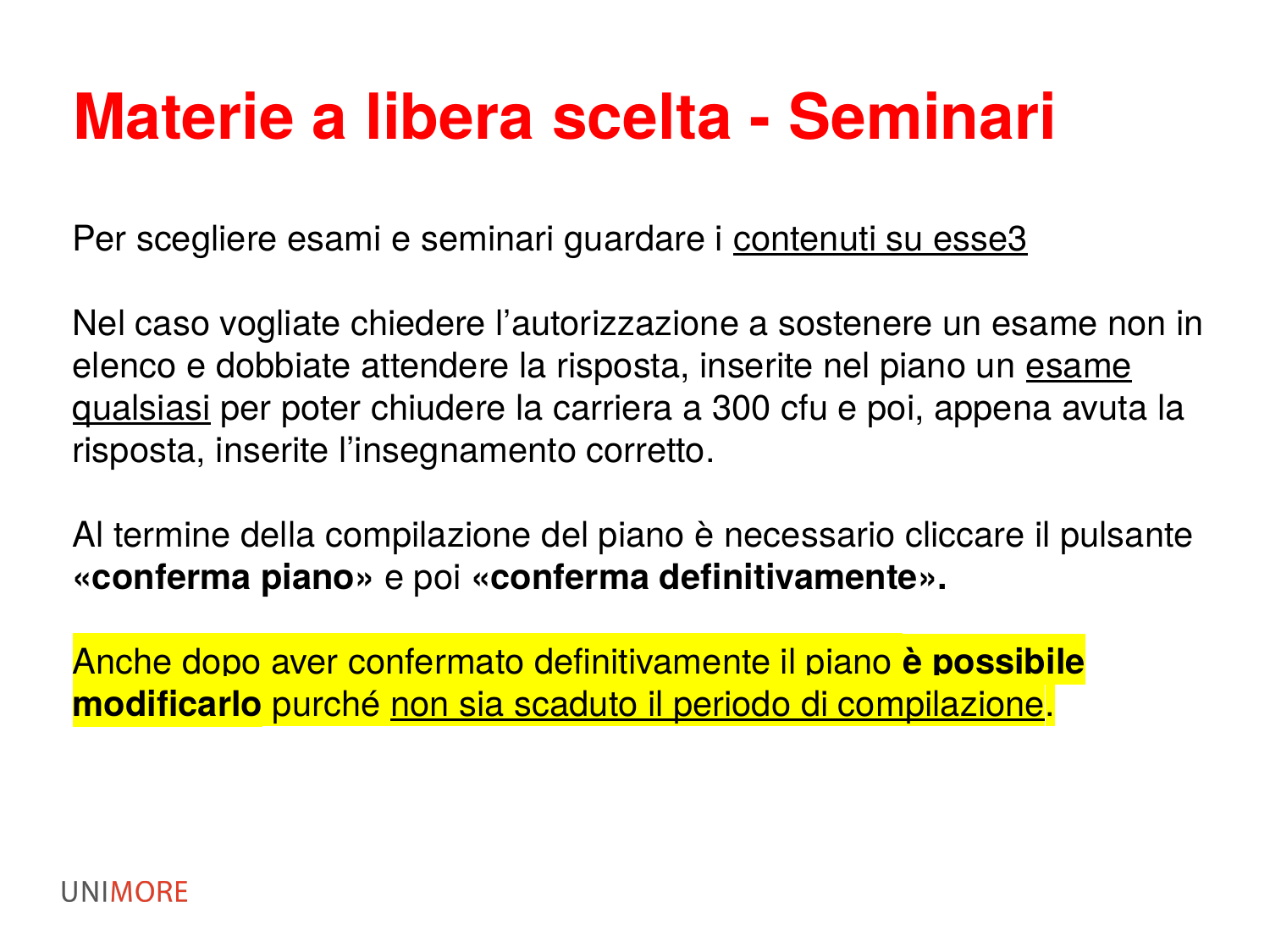

# Materie a libera scelta - Seminari
Per scegliere esami e seminari guardare i contenuti su esse3

Nel caso vogliate chiedere l’autorizzazione a sostenere un esame non in elenco e dobbiate attendere la risposta, inserite nel piano un esame qualsiasi per poter chiudere la carriera a 300 cfu e poi, appena avuta la risposta, inserite l’insegnamento corretto.

Al termine della compilazione del piano è necessario cliccare il pulsante «conferma piano» e poi «conferma definitivamente».

Anche dopo aver confermato definitivamente il piano è possibile modificarlo purché non sia scaduto il periodo di compilazione.